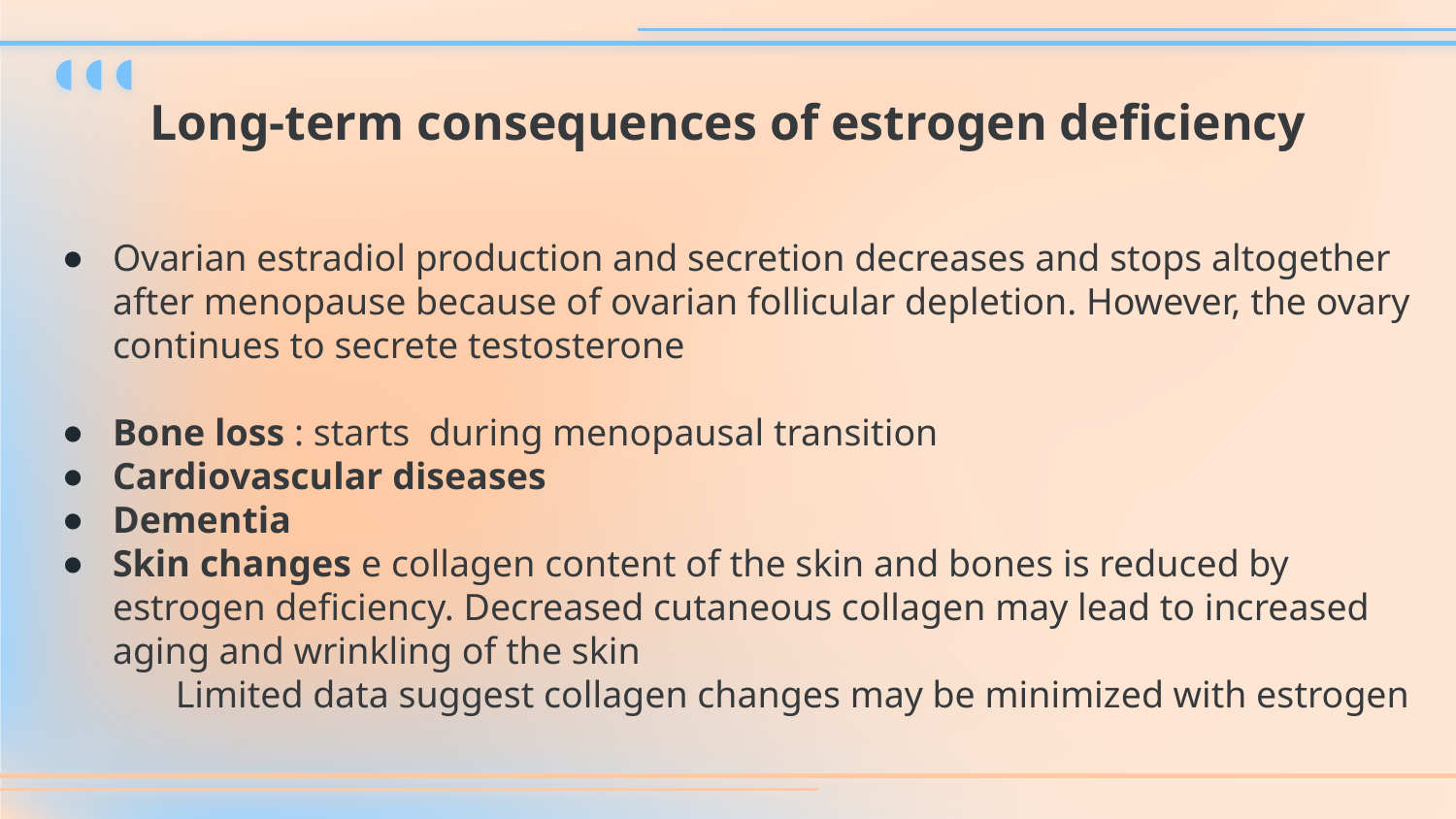

# Long-term consequences of estrogen deficiency
Ovarian estradiol production and secretion decreases and stops altogether after menopause because of ovarian follicular depletion. However, the ovary continues to secrete testosterone

Bone loss : starts  during menopausal transition
Cardiovascular diseases
Dementia
Skin changes e collagen content of the skin and bones is reduced by estrogen deficiency. Decreased cutaneous collagen may lead to increased aging and wrinkling of the skin
            Limited data suggest collagen changes may be minimized with estrogen